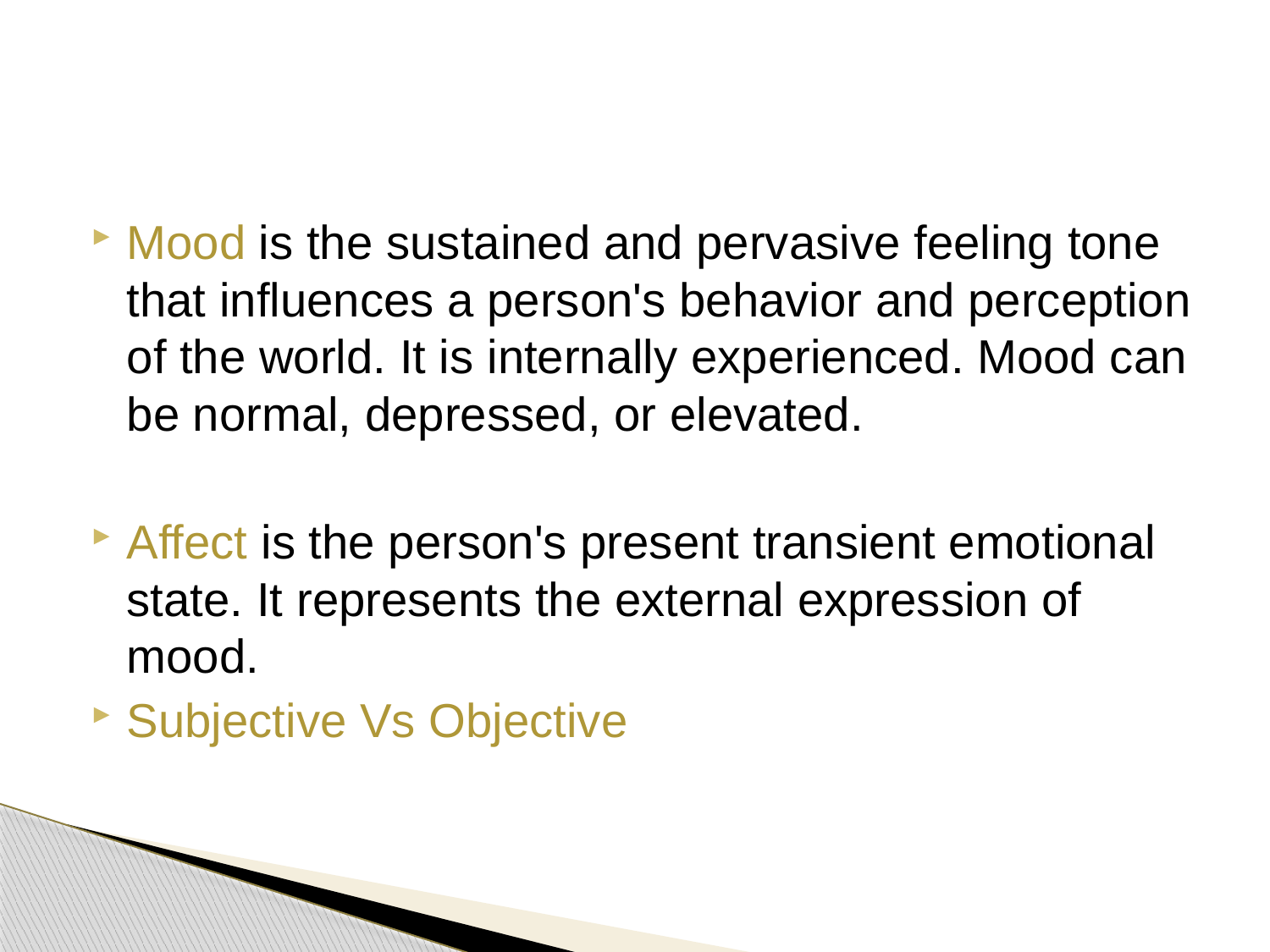

#
Mood is the sustained and pervasive feeling tone that influences a person's behavior and perception of the world. It is internally experienced. Mood can be normal, depressed, or elevated.

Affect is the person's present transient emotional state. It represents the external expression of mood.
Subjective Vs Objective